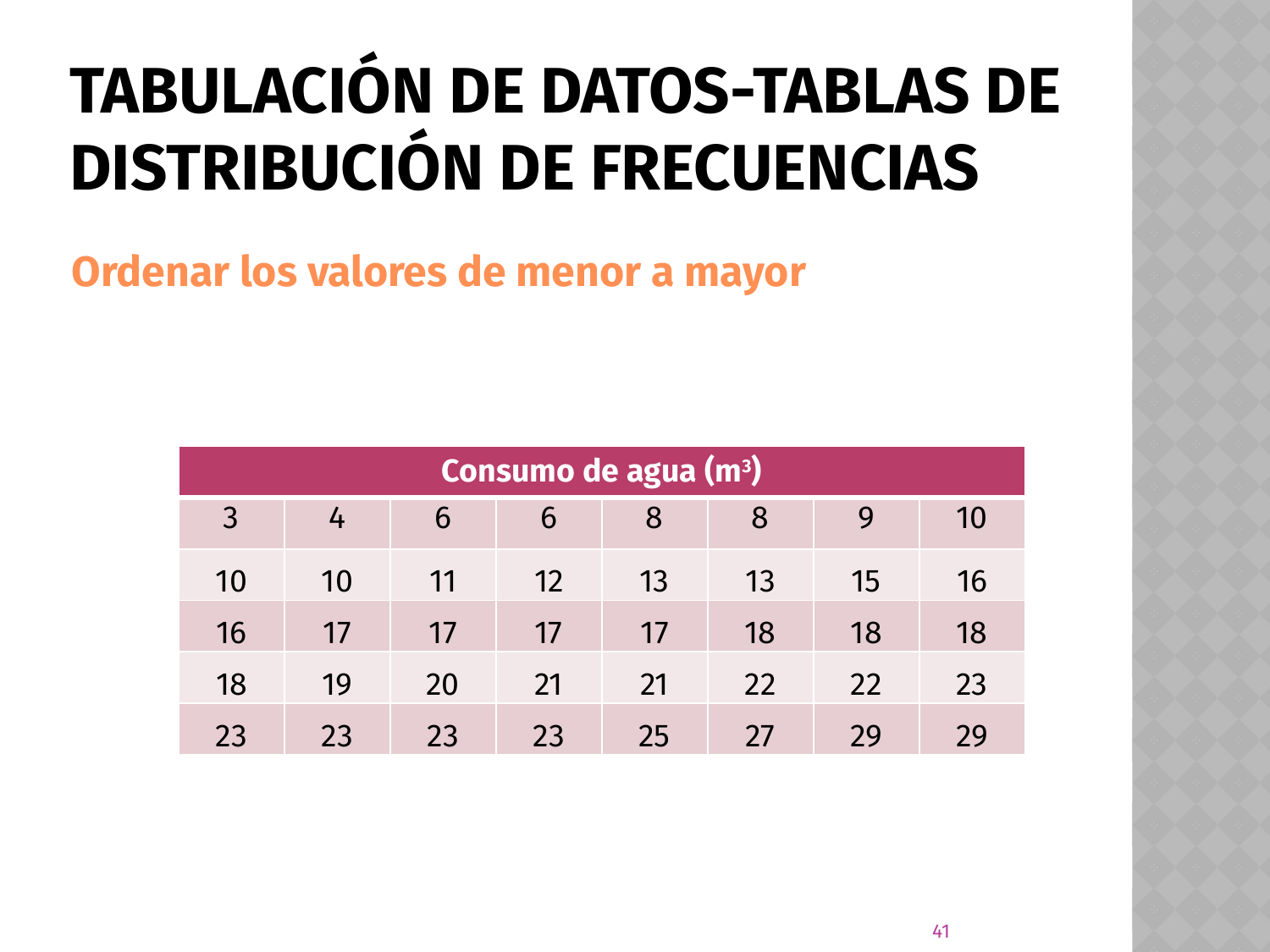

# Tabulación de datos-tablas de distribución de frecuencias
Ordenar los valores de menor a mayor
| Consumo de agua (m3) |  |  |  |  |  |  |  |
| --- | --- | --- | --- | --- | --- | --- | --- |
| 3 | 4 | 6 | 6 | 8 | 8 | 9 | 10 |
| 10 | 10 | 11 | 12 | 13 | 13 | 15 | 16 |
| 16 | 17 | 17 | 17 | 17 | 18 | 18 | 18 |
| 18 | 19 | 20 | 21 | 21 | 22 | 22 | 23 |
| 23 | 23 | 23 | 23 | 25 | 27 | 29 | 29 |

41